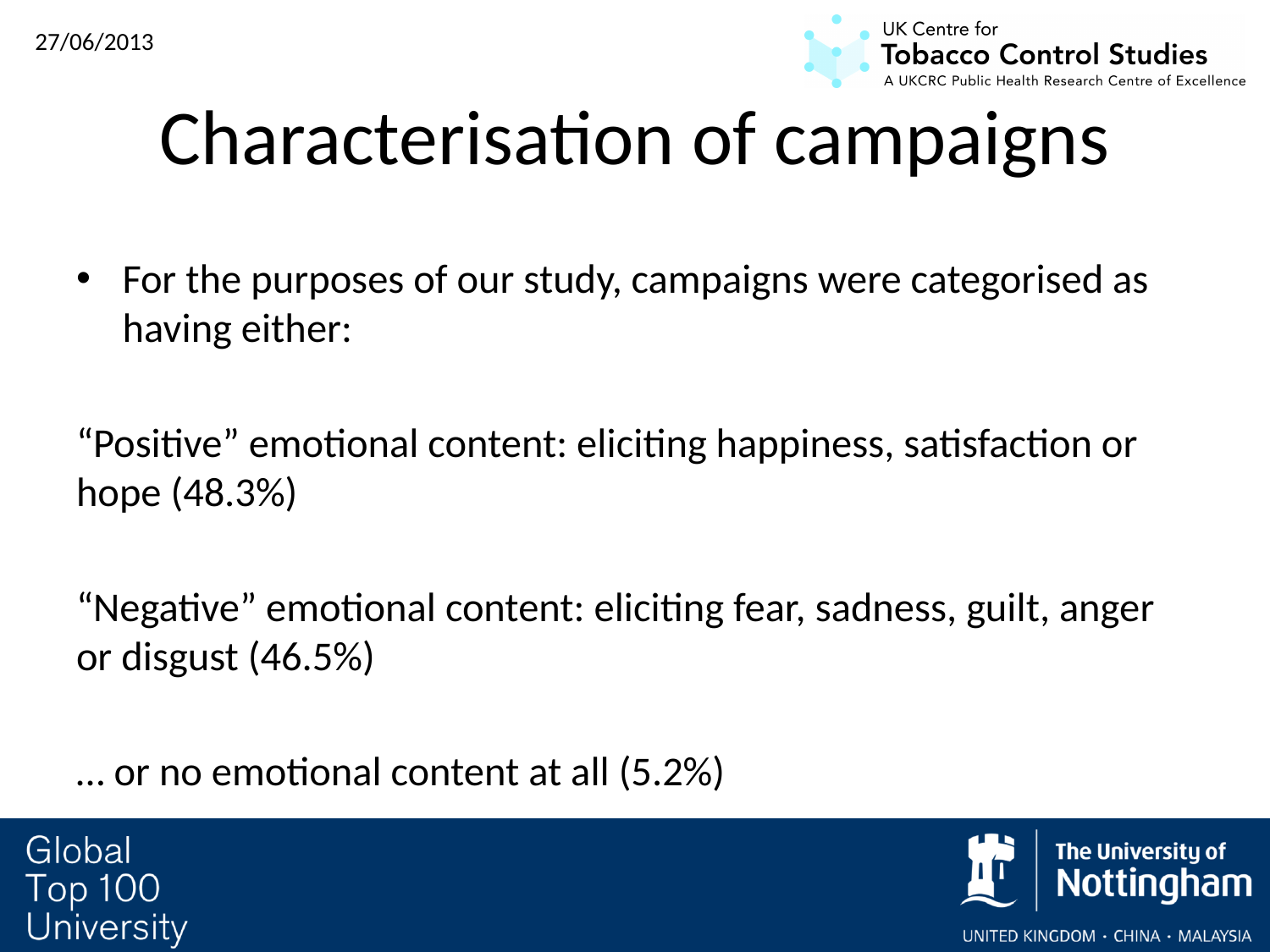

# Characterisation of campaigns
For the purposes of our study, campaigns were categorised as having either:

“Positive” emotional content: eliciting happiness, satisfaction or hope (48.3%)

“Negative” emotional content: eliciting fear, sadness, guilt, anger or disgust (46.5%)

… or no emotional content at all (5.2%)